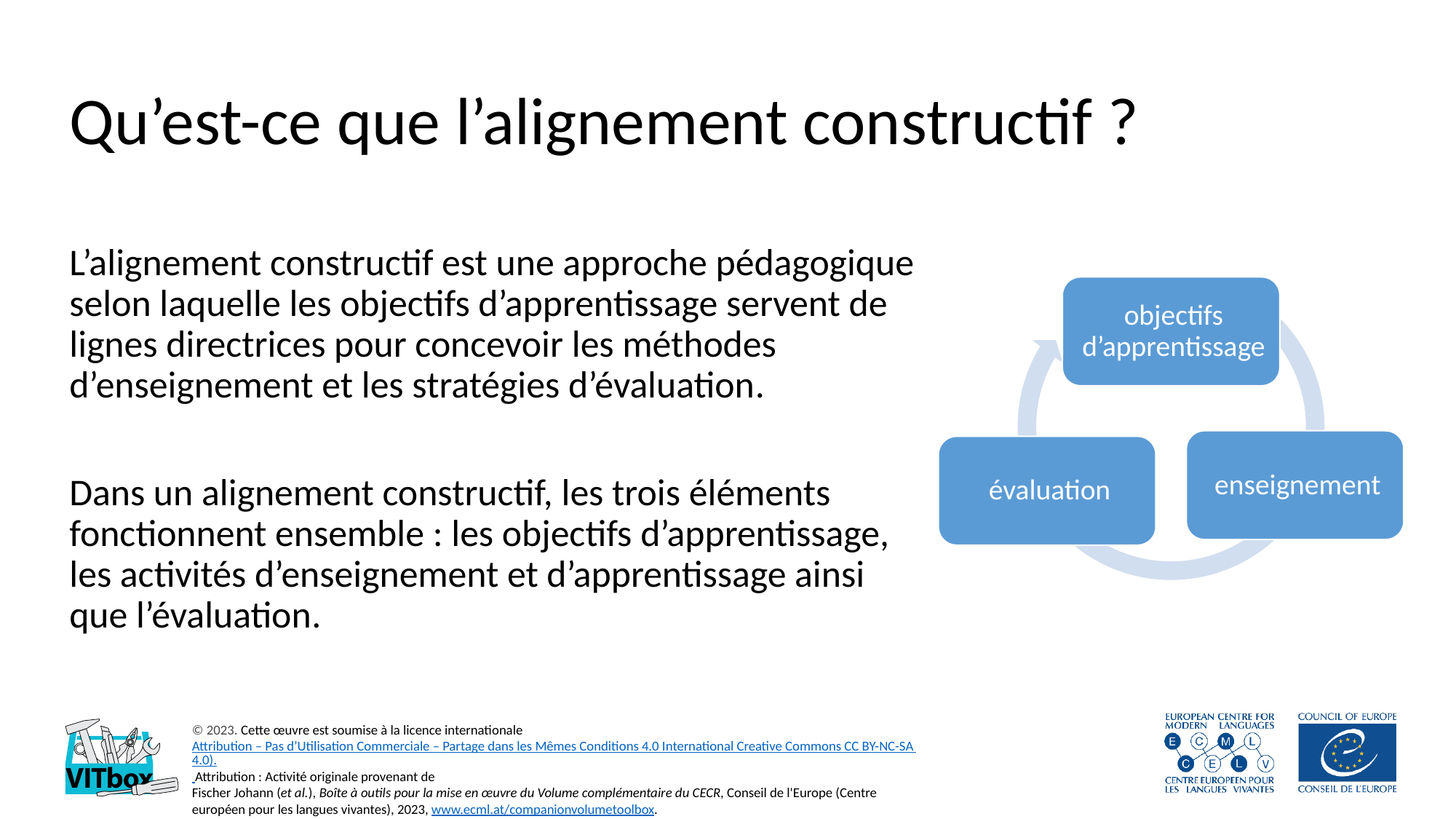

# Qu’est-ce que l’alignement constructif ?
objectifs d’apprentissage
enseignement
évaluation
L’alignement constructif est une approche pédagogique selon laquelle les objectifs d’apprentissage servent de lignes directrices pour concevoir les méthodes d’enseignement et les stratégies d’évaluation.

Dans un alignement constructif, les trois éléments fonctionnent ensemble : les objectifs d’apprentissage, les activités d’enseignement et d’apprentissage ainsi que l’évaluation.